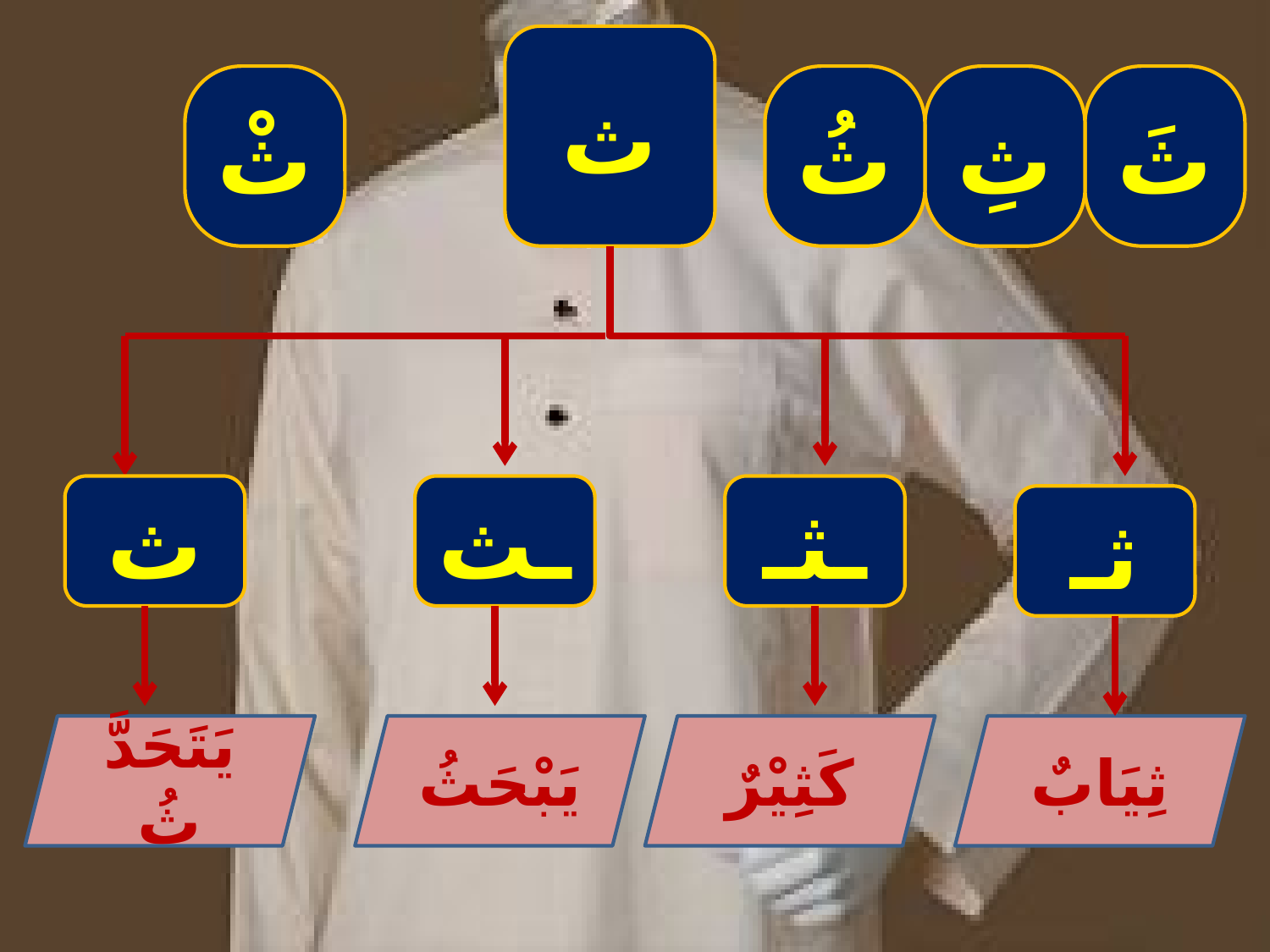

ث
ثُ
ثَ
ثْ
ثِ
ث
ـث
ـثـ
ثـ
يَتَحَدَّثُ
يَبْحَثُ
كَثِيْرٌ
ثِيَابٌ